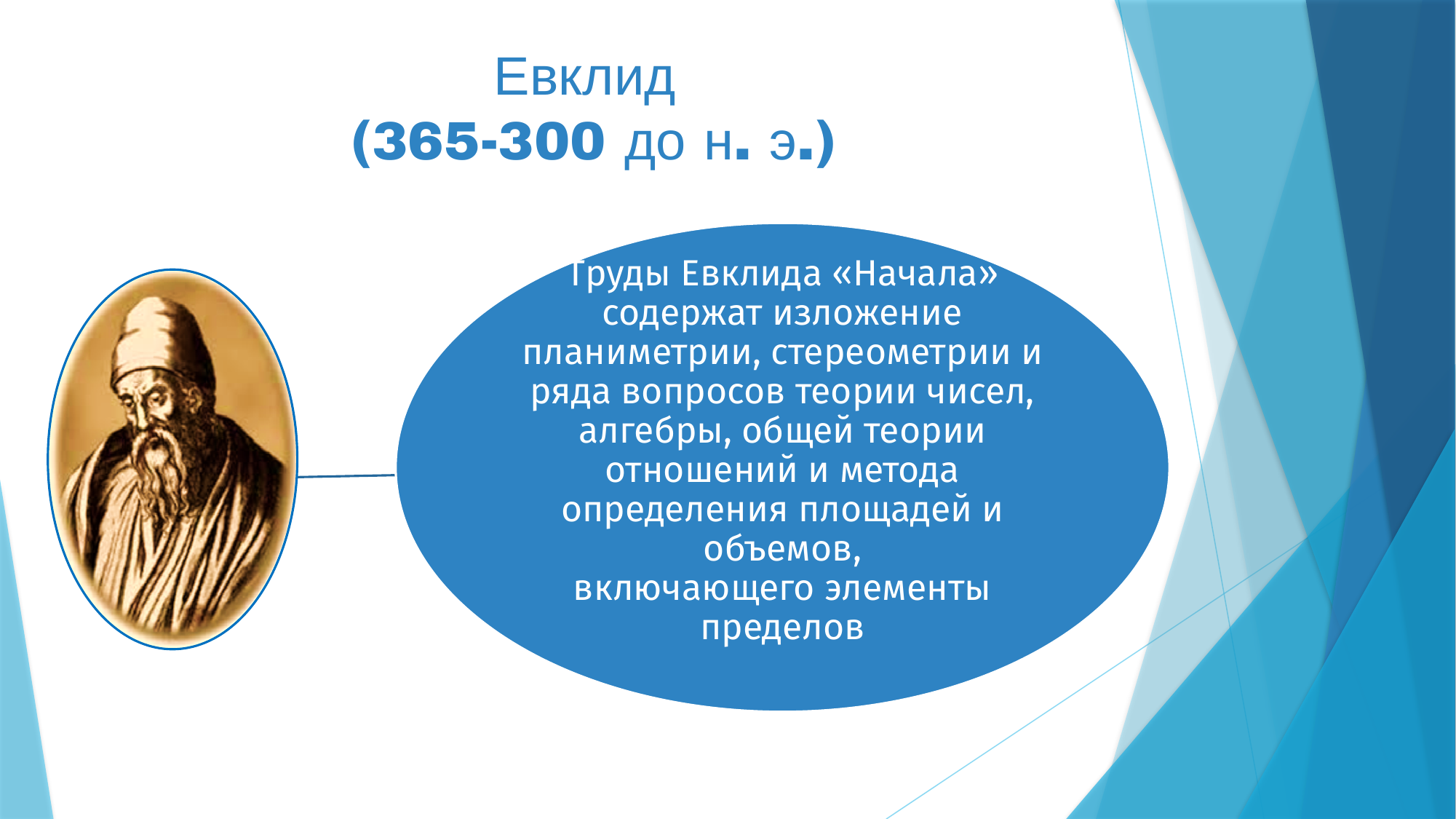

# Евклид (365-300 до н. э.)
Труды Евклида «Начала» содержат изложение планиметрии, стереометрии и ряда вопросов теории чисел, алгебры, общей теории отношений и метода определения площадей и объемов,
включающего элементы пределов